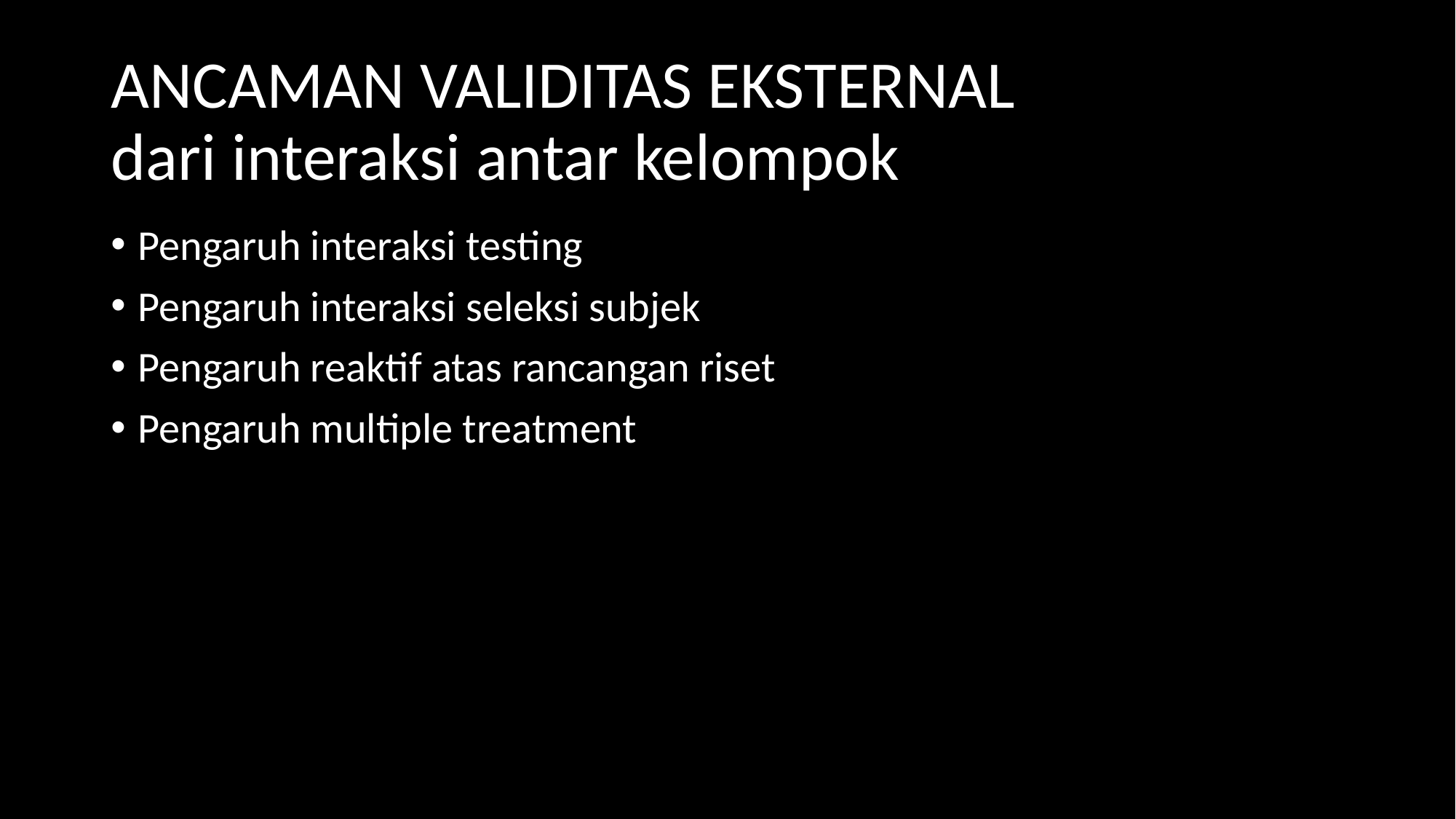

# ANCAMAN VALIDITAS EKSTERNAL dari interaksi antar kelompok
Pengaruh interaksi testing
Pengaruh interaksi seleksi subjek
Pengaruh reaktif atas rancangan riset
Pengaruh multiple treatment